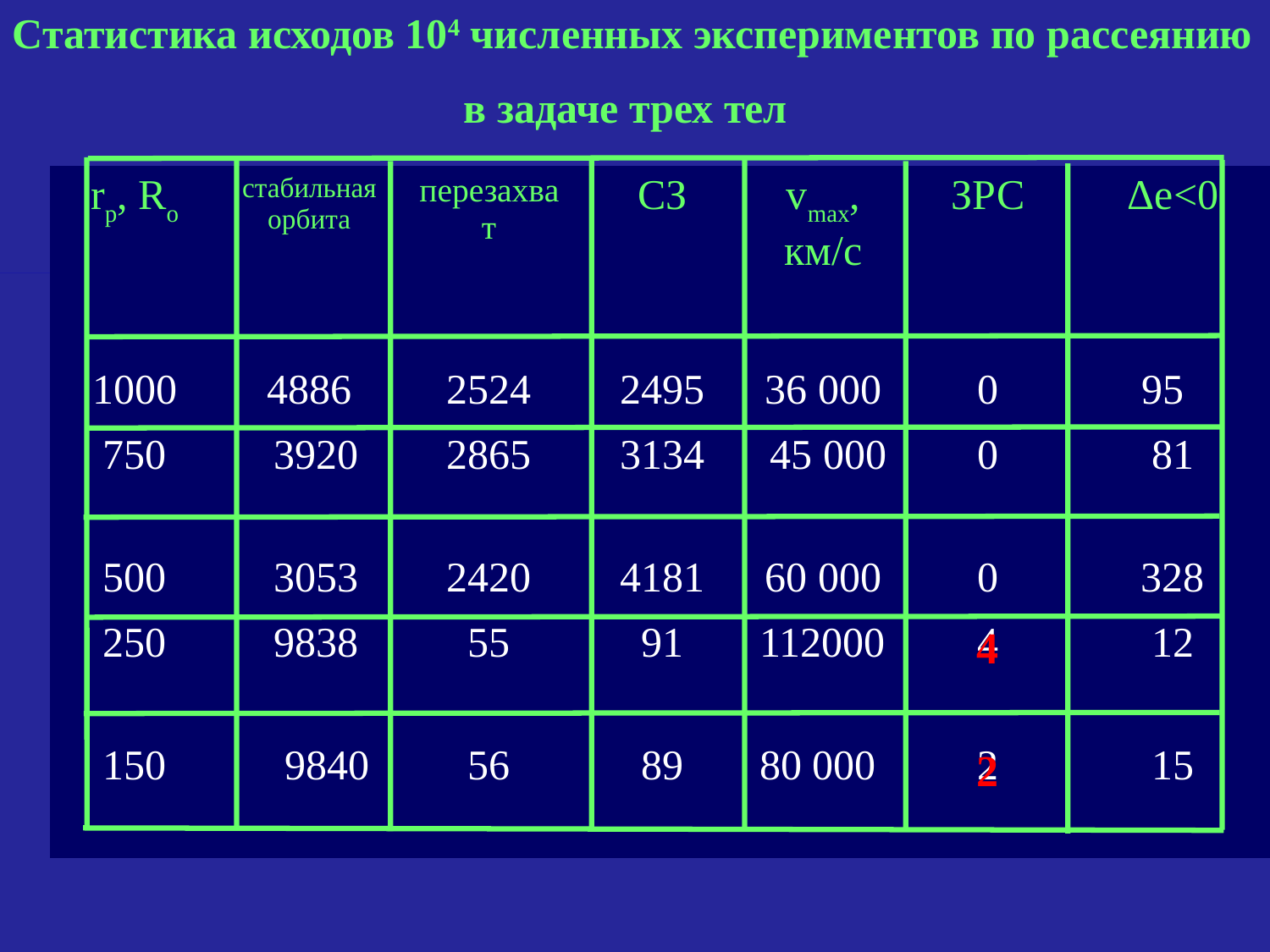

Статистика исходов 104 численных экспериментов по рассеянию
                                         в задаче трех тел

| rp, Ro | стабильная орбита | перезахват | СЗ | vmax, км/c | ЗРС | Δe<0 |
| --- | --- | --- | --- | --- | --- | --- |
| 1000 | 4886 | 2524 | 2495 | 36 000 | 0 | 95 |
| 750 | 3920 | 2865 | 3134 | 45 000 | 0 | 81 |
| 500 | 3053 | 2420 | 4181 | 60 000 | 0 | 328 |
| 250 | 9838 | 55 | 91 | 112000 | 4 | 12 |
| 150 | 9840 | 56 | 89 | 80 000 | 2 | 15 |

4

2